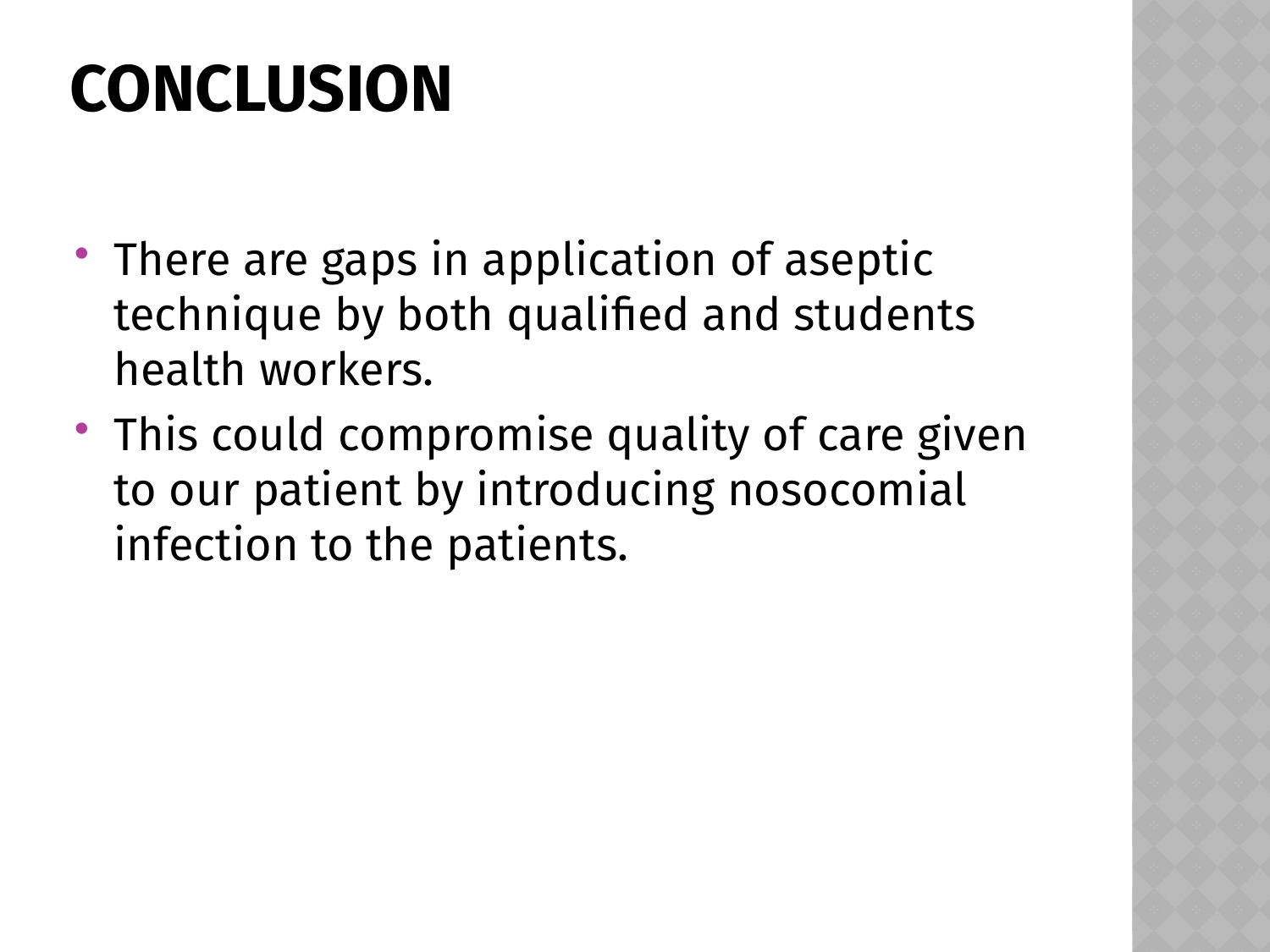

# Conclusion
There are gaps in application of aseptic technique by both qualified and students health workers.
This could compromise quality of care given to our patient by introducing nosocomial infection to the patients.